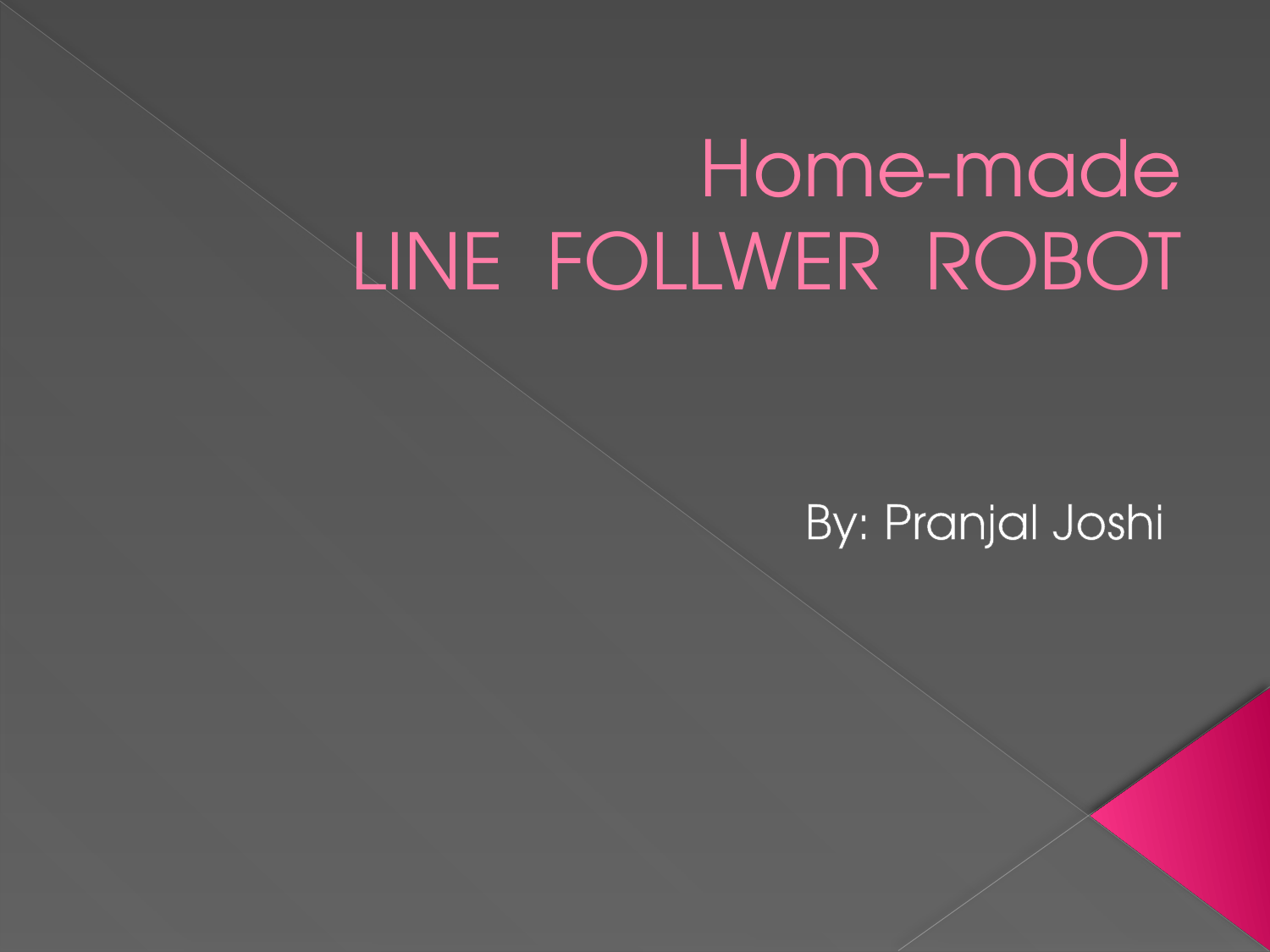

# Home-made LINE  FOLLWER  ROBOT

	By: Pranjal Joshi